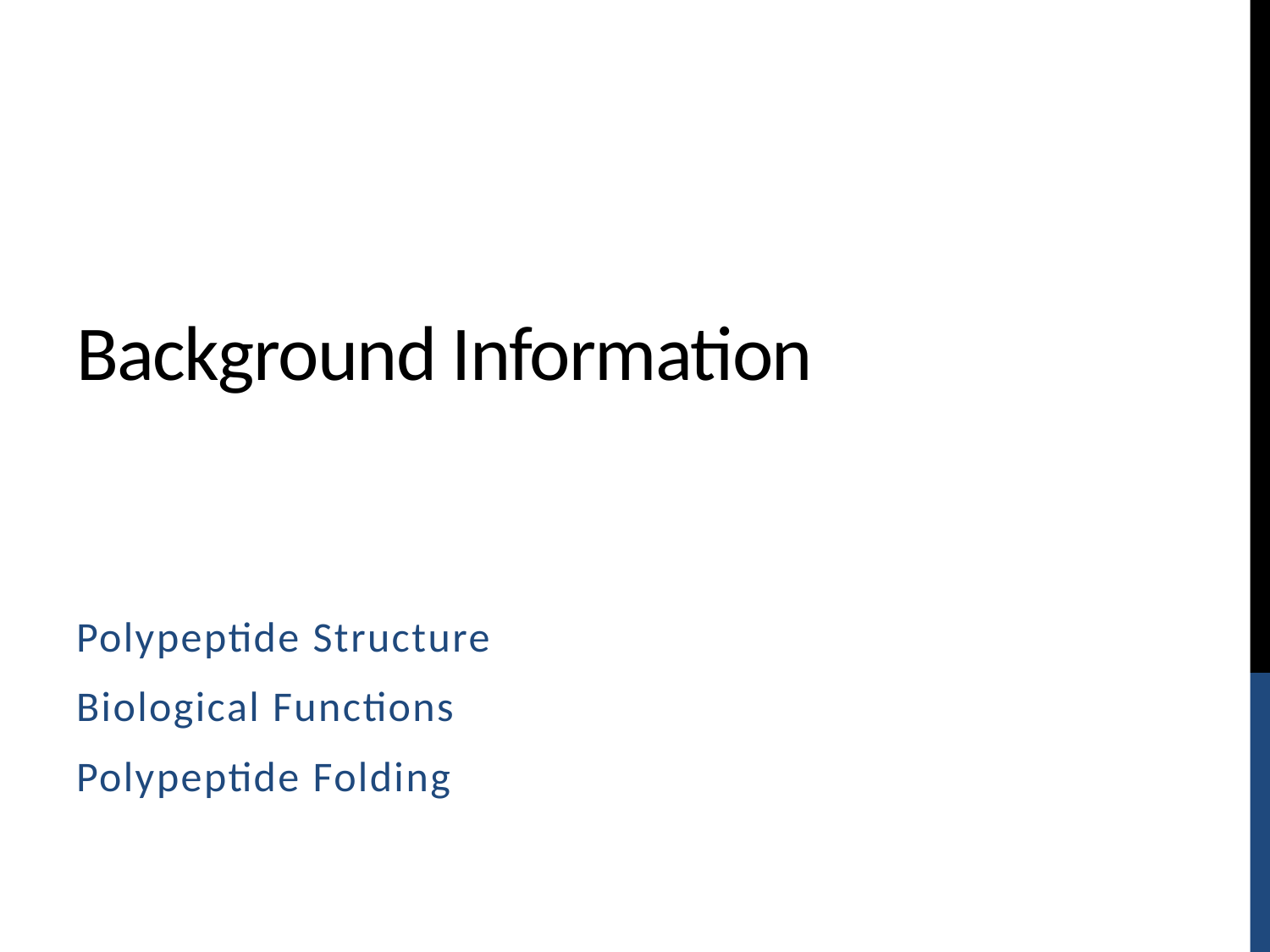

# Background Information
Polypeptide Structure
Biological Functions
Polypeptide Folding